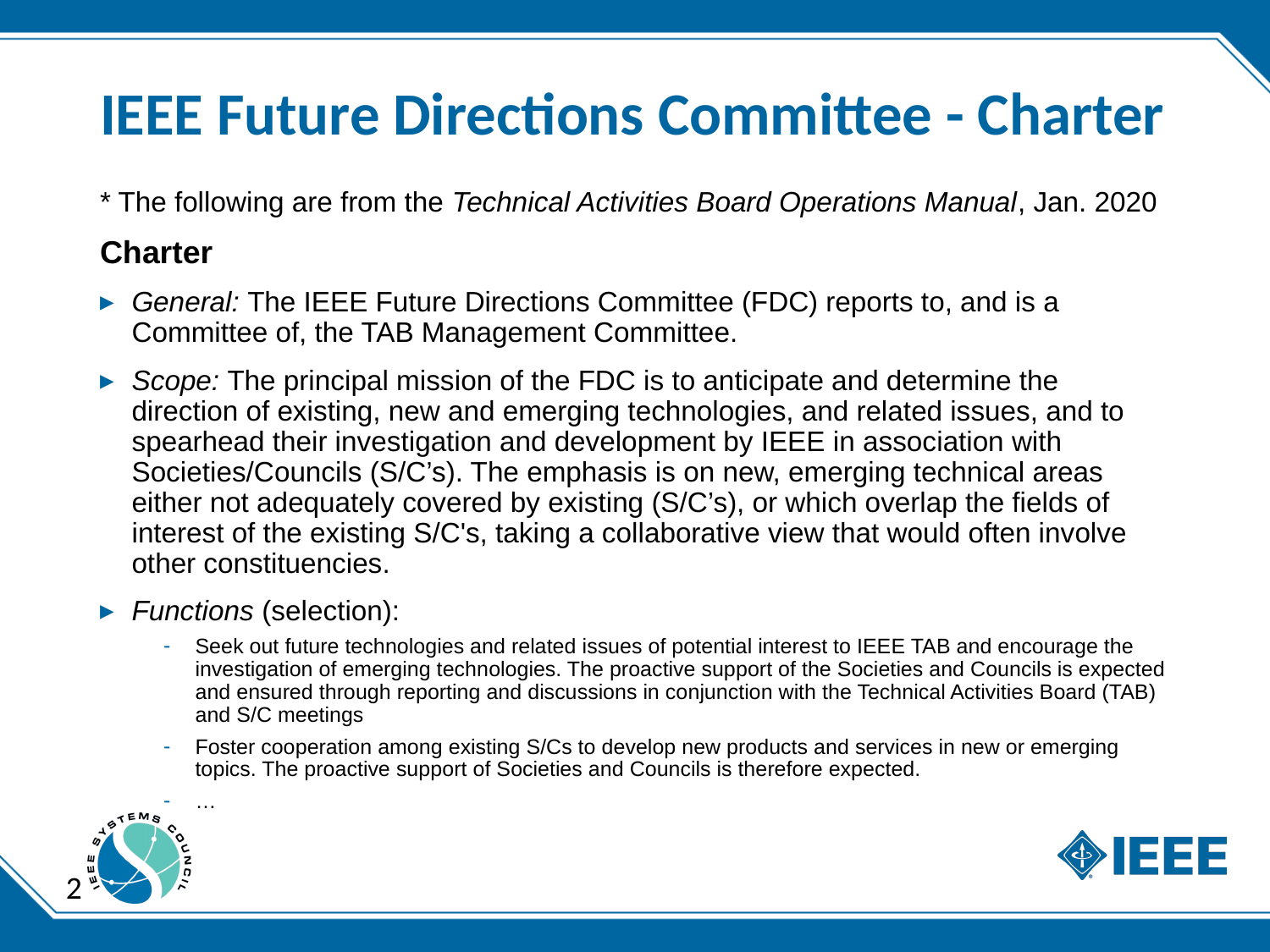

# IEEE Future Directions Committee - Charter
* The following are from the Technical Activities Board Operations Manual, Jan. 2020
Charter
General: The IEEE Future Directions Committee (FDC) reports to, and is a Committee of, the TAB Management Committee.
Scope: The principal mission of the FDC is to anticipate and determine the direction of existing, new and emerging technologies, and related issues, and to spearhead their investigation and development by IEEE in association with Societies/Councils (S/C’s). The emphasis is on new, emerging technical areas either not adequately covered by existing (S/C’s), or which overlap the fields of interest of the existing S/C's, taking a collaborative view that would often involve other constituencies.
Functions (selection):
Seek out future technologies and related issues of potential interest to IEEE TAB and encourage the investigation of emerging technologies. The proactive support of the Societies and Councils is expected and ensured through reporting and discussions in conjunction with the Technical Activities Board (TAB) and S/C meetings
Foster cooperation among existing S/Cs to develop new products and services in new or emerging topics. The proactive support of Societies and Councils is therefore expected.
…
2